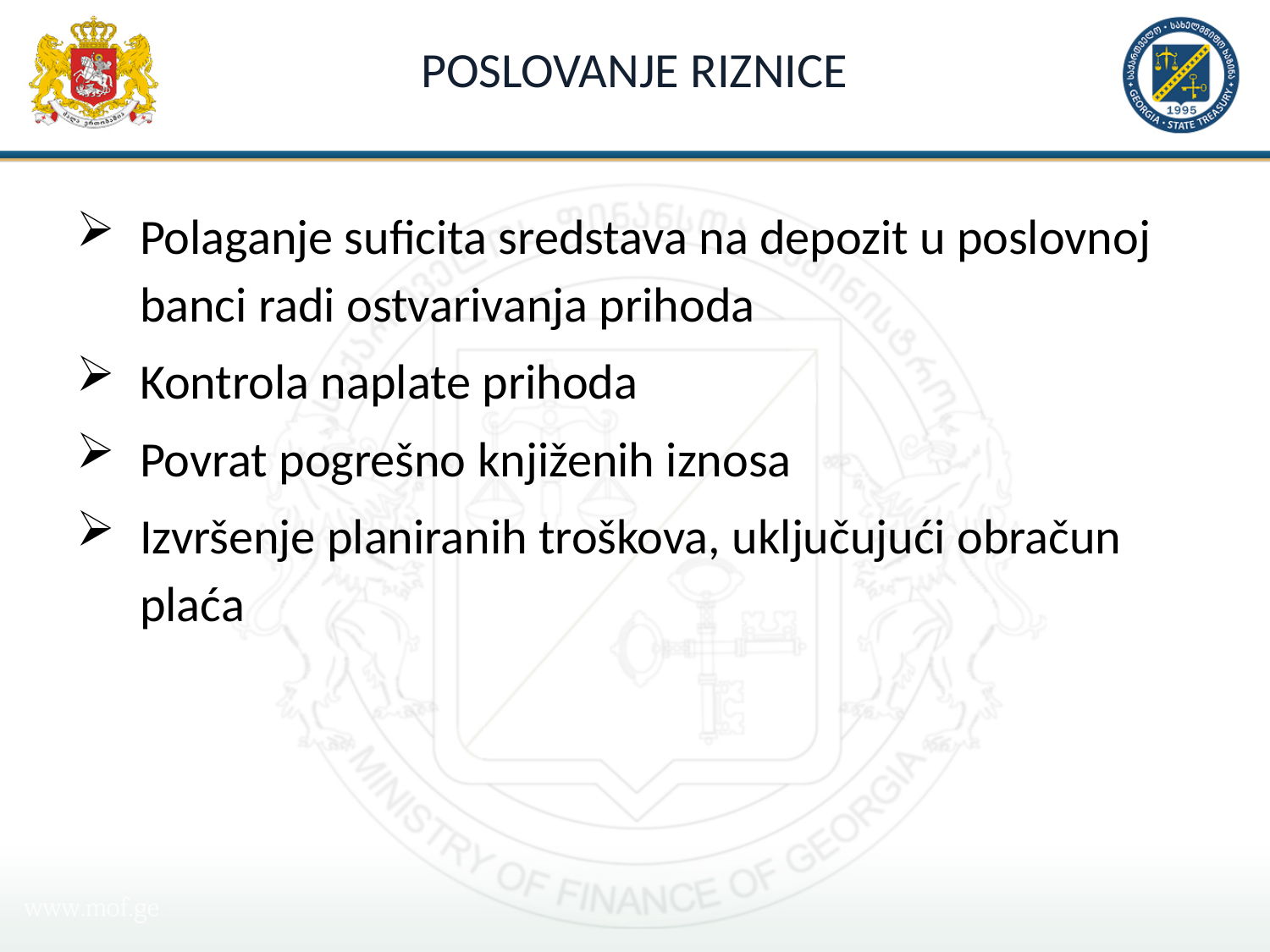

# POSLOVANJE RIZNICE
Polaganje suficita sredstava na depozit u poslovnoj banci radi ostvarivanja prihoda
Kontrola naplate prihoda
Povrat pogrešno knjiženih iznosa
Izvršenje planiranih troškova, uključujući obračun plaća